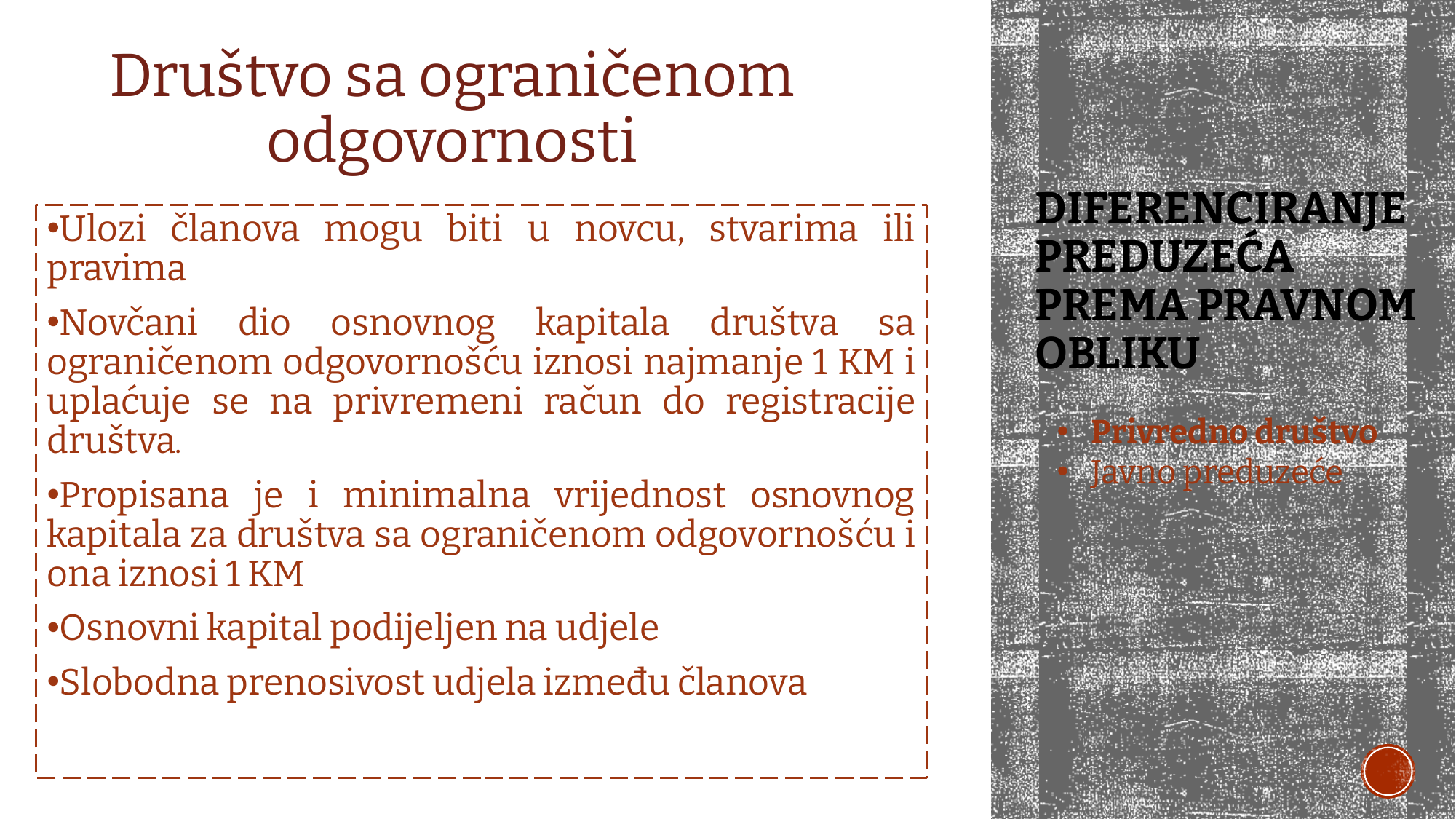

Društvo sa ograničenom odgovornosti
# Diferenciranje preduzeća PREMA pravnom obliku
Ulozi članova mogu biti u novcu, stvarima ili pravima
Novčani dio osnovnog kapitala društva sa ograničenom odgovornošću iznosi najmanje 1 KM i uplaćuje se na privremeni račun do registracije društva.
Propisana je i minimalna vrijednost osnovnog kapitala za društva sa ograničenom odgovornošću i ona iznosi 1 KM
Osnovni kapital podijeljen na udjele
Slobodna prenosivost udjela između članova

Privredno društvo
Javno preduzeće